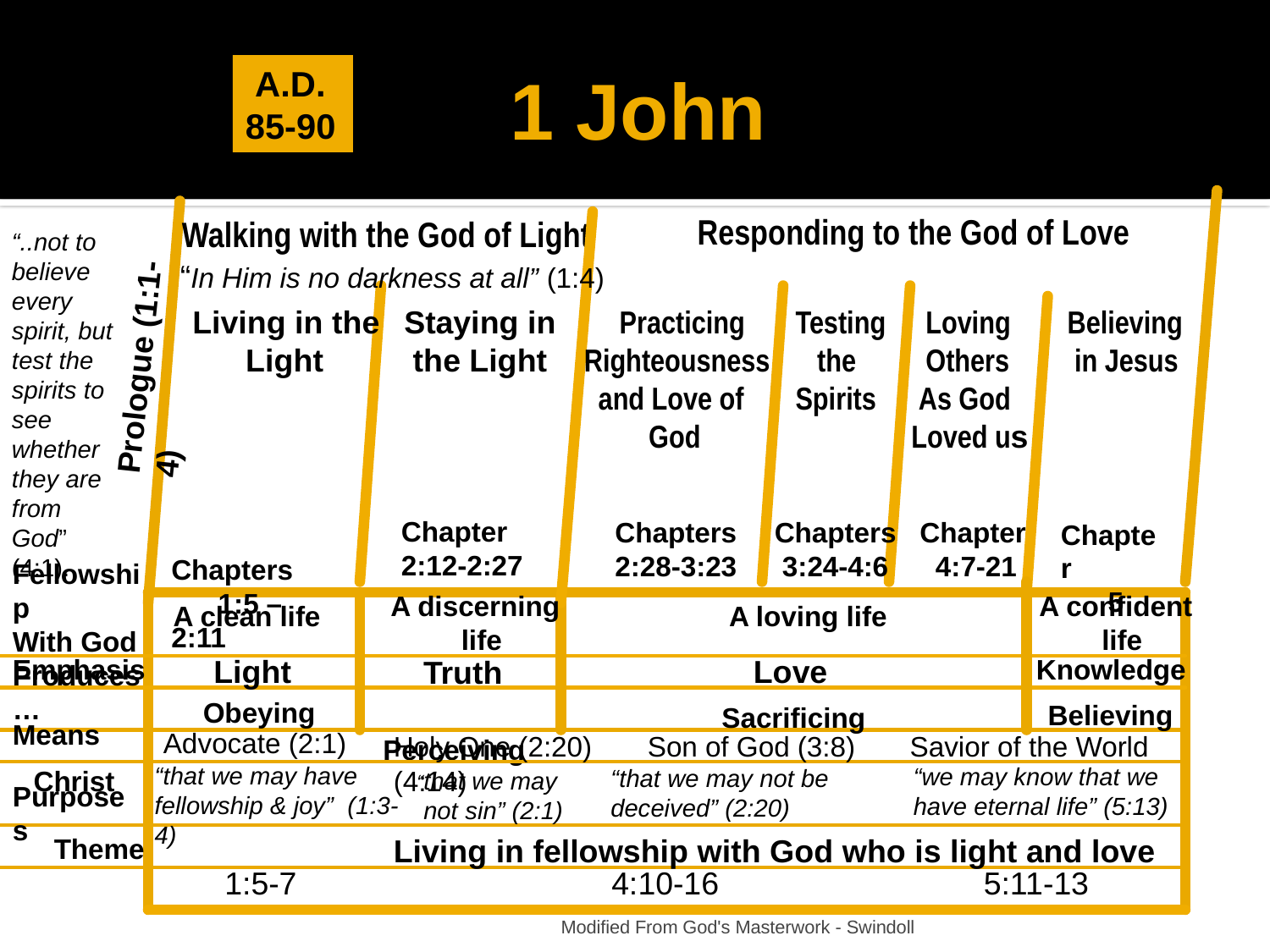

# 1 John
 A.D. 85-90

Responding to the God of Love
Walking with the God of Light

“..not to believe every spirit, but test the spirits to see whether they are from God” (4:1).
Prologue (1:1-4)
“In Him is no darkness at all” (1:4)

Living in the
      Light
Staying in
 the Light
    Practicing
Righteousness
  and Love of
         God
Testing
   the
Spirits
   Loving
   Others
  As God
 Loved us
 Believing
  in Jesus

      Chapters
      1:5 – 2:11
 Chapter
 2:12-2:27
 Chapter
   4:7-21
Chapters
 3:24-4:6
     Chapters
     2:28-3:23
Chapter
      5
Fellowship
With God
Produces…

 A discerning
          life
A confident
        life

A clean life
     A loving life

Love

Emphasis
Light
 Knowledge
Truth
     Means
  Perceiving
 Believing
Obeying
Sacrificing

  Christ
Advocate (2:1)
Holy One (2:20) 	Son of God (3:8)       Savior of the World (4:14)

“that we may have fellowship & joy”  (1:3-4)
“we may know that we
have eternal life” (5:13)
“that we may not be deceived” (2:20)
“that we may
 not sin” (2:1)
Purposes

        Theme
Living in fellowship with God who is light and love
1:5-7		               4:10-16		              5:11-13
                                     Modified From God's Masterwork - Swindoll